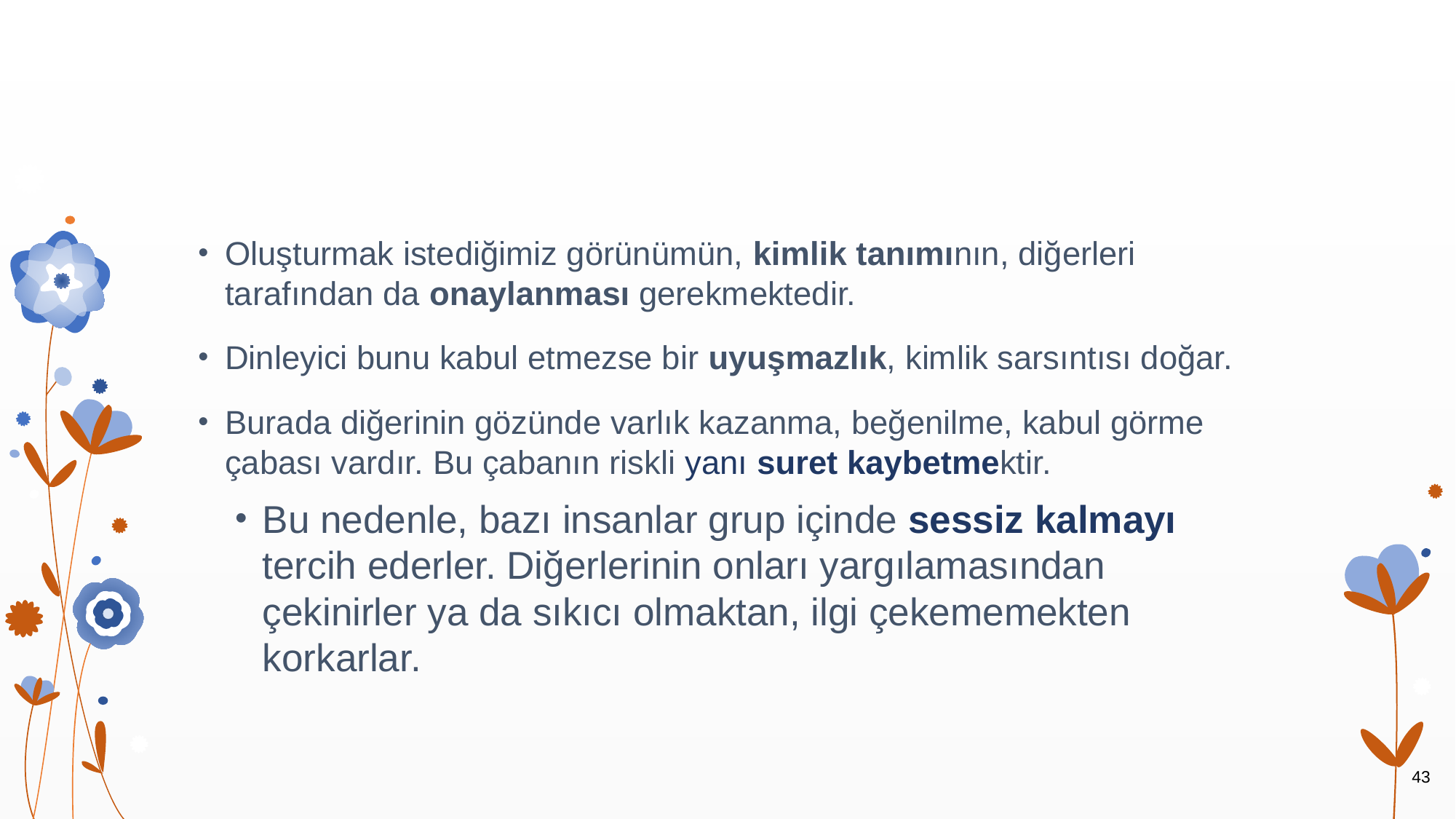

#
Oluşturmak istediğimiz görünümün, kimlik tanımının, diğerleri tarafından da onaylanması gerekmektedir.
Dinleyici bunu kabul etmezse bir uyuşmazlık, kimlik sarsıntısı doğar.
Burada diğerinin gözünde varlık kazanma, beğenilme, kabul görme çabası vardır. Bu çabanın riskli yanı suret kaybetmektir.
Bu nedenle, bazı insanlar grup içinde sessiz kalmayı tercih ederler. Diğerlerinin onları yargılamasından çekinirler ya da sıkıcı olmaktan, ilgi çekememekten korkarlar.

43